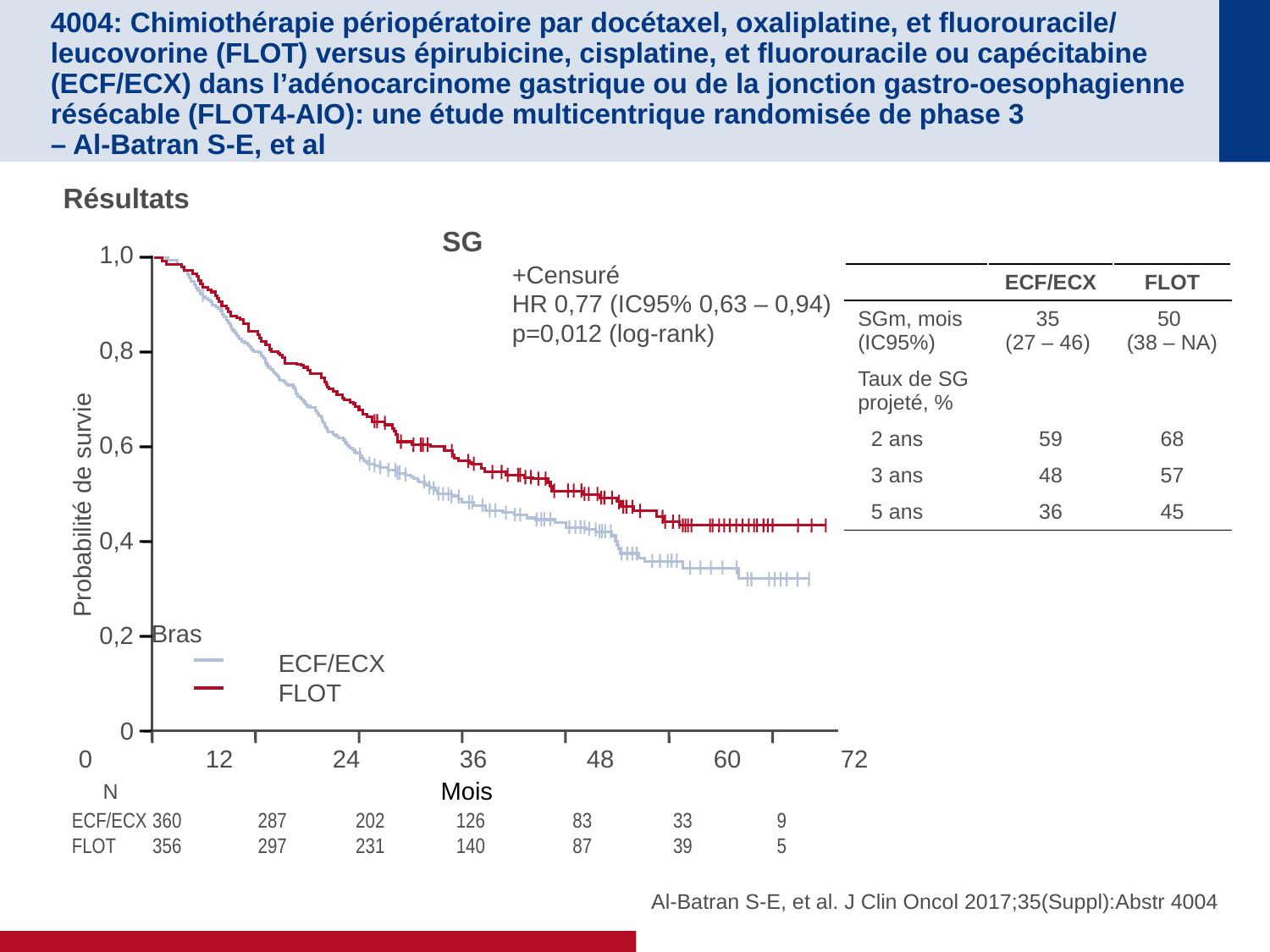

# 4004: Chimiothérapie périopératoire par docétaxel, oxaliplatine, et fluorouracile/ leucovorine (FLOT) versus épirubicine, cisplatine, et fluorouracile ou capécitabine (ECF/ECX) dans l’adénocarcinome gastrique ou de la jonction gastro-oesophagienne résécable (FLOT4-AIO): une étude multicentrique randomisée de phase 3 – Al-Batran S-E, et al
Résultats
SG
1,0
0,8
0,6
0,4
0,2
0
+Censuré
HR 0,77 (IC95% 0,63 – 0,94)
p=0,012 (log-rank)

Probabilité de survie
Bras
	ECF/ECX
	FLOT
0	12	24	36	48	60	72
Mois
|  | ECF/ECX | FLOT |
| --- | --- | --- |
| SGm, mois (IC95%) | 35 (27 – 46) | 50 (38 – NA) |
| Taux de SG projeté, % |  |  |
| 2 ans | 59 | 68 |
| 3 ans | 48 | 57 |
| 5 ans | 36 | 45 |
N
ECF/ECX	360	287	202	126	83	33	9
FLOT	356	297	231	140	87	39	5
Al-Batran S-E, et al. J Clin Oncol 2017;35(Suppl):Abstr 4004